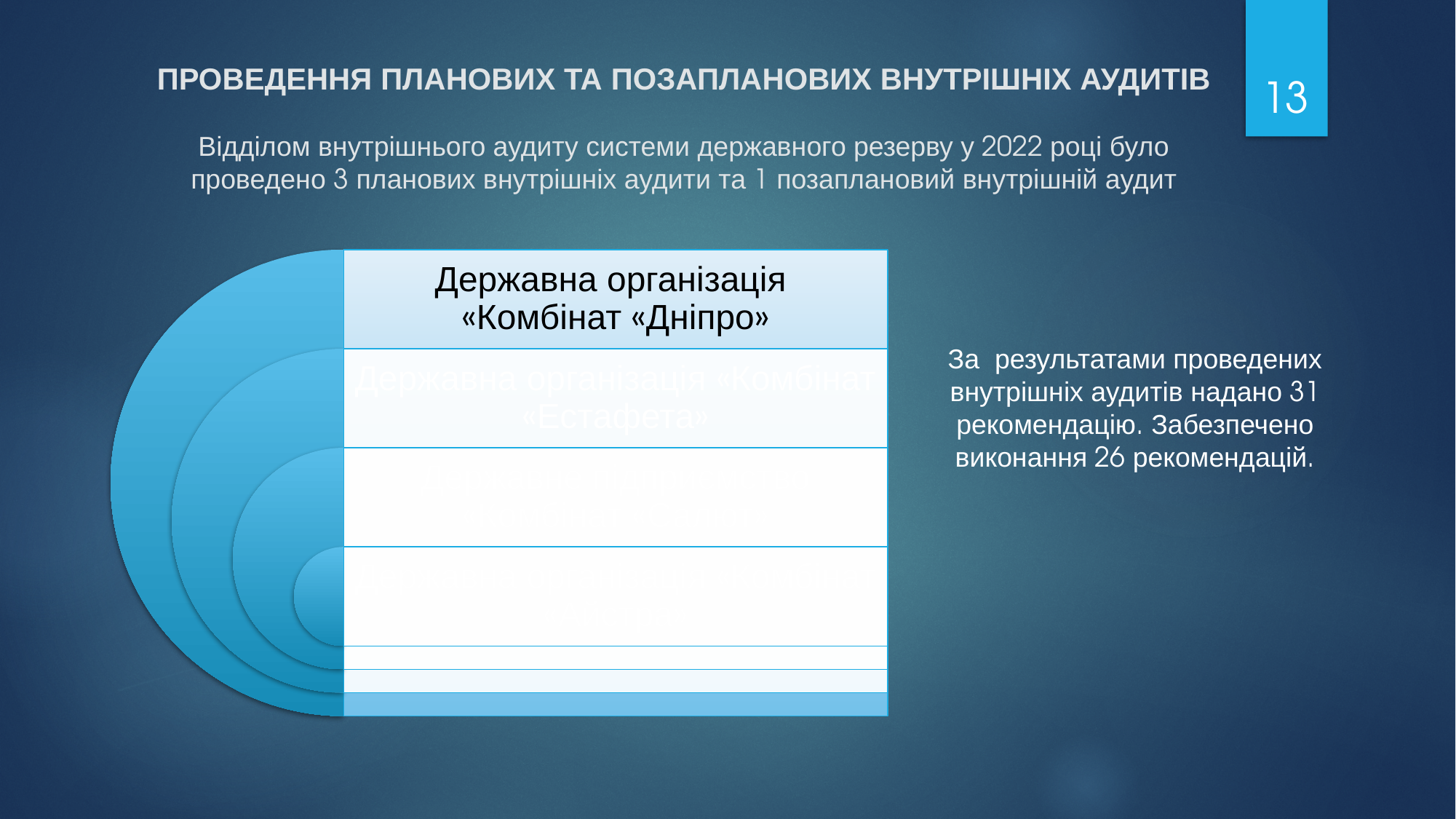

13
# ПРОВЕДЕННЯ ПЛАНОВИХ ТА ПОЗАПЛАНОВИХ ВНУТРІШНІХ АУДИТІВ Відділом внутрішнього аудиту системи державного резерву у 2022 році було проведено 3 планових внутрішніх аудити та 1 позаплановий внутрішній аудит
Державна організація  «Комбінат «Дніпро»
Державна організація «Комбінат «Естафета»
Державне підприємство «Комбінат «Салют»
Державна організація «Комбінат «Айстра»

За  результатами проведених внутрішніх аудитів надано 31 рекомендацію. Забезпечено виконання 26 рекомендацій.